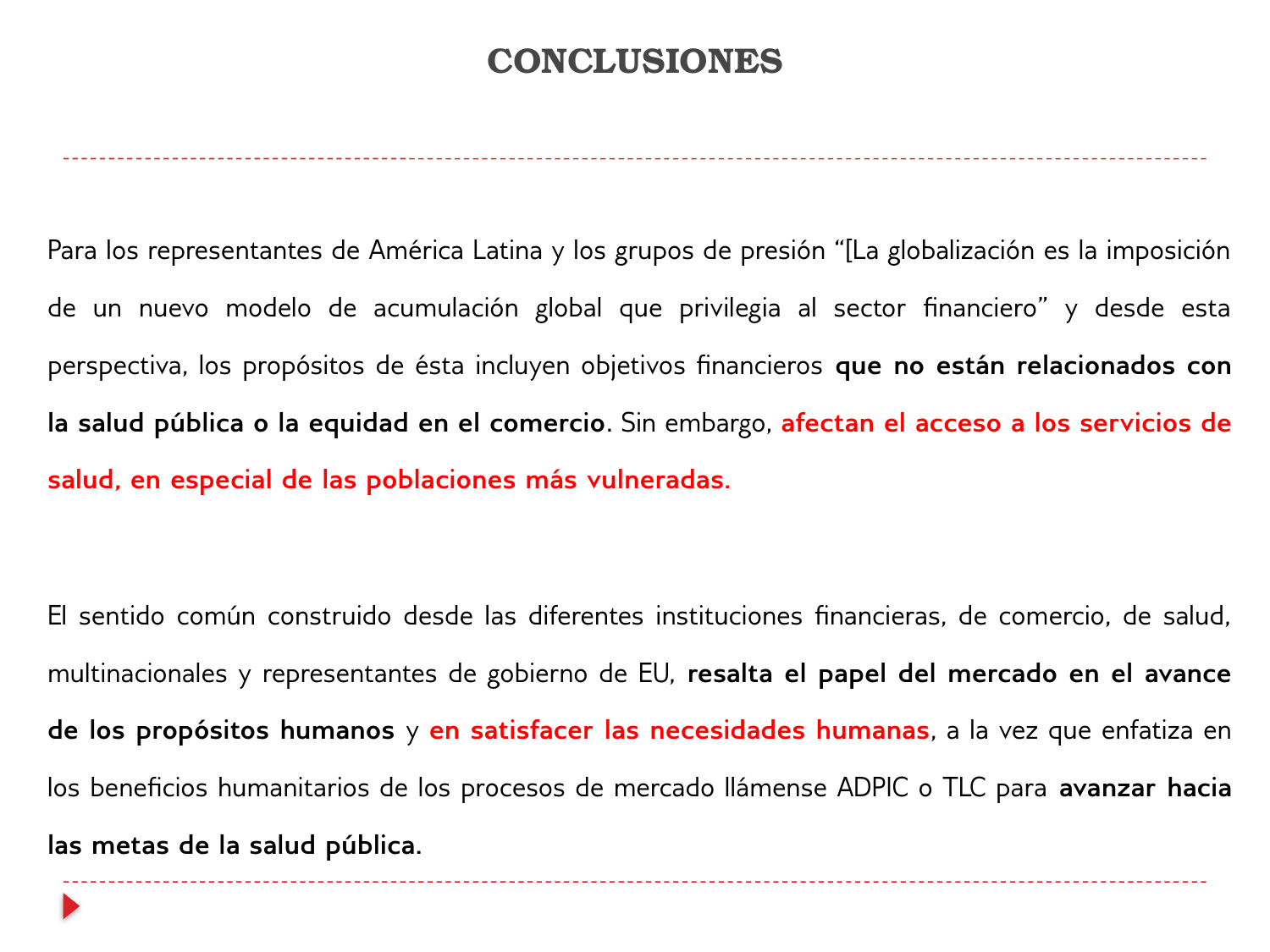

# CONCLUSIONES

Para los representantes de América Latina y los grupos de presión “[La globalización es la imposición de un nuevo modelo de acumulación global que privilegia al sector financiero” y desde esta perspectiva, los propósitos de ésta incluyen objetivos financieros que no están relacionados con la salud pública o la equidad en el comercio. Sin embargo, afectan el acceso a los servicios de salud, en especial de las poblaciones más vulneradas.

El sentido común construido desde las diferentes instituciones financieras, de comercio, de salud, multinacionales y representantes de gobierno de EU, resalta el papel del mercado en el avance de los propósitos humanos y en satisfacer las necesidades humanas, a la vez que enfatiza en los beneficios humanitarios de los procesos de mercado llámense ADPIC o TLC para avanzar hacia las metas de la salud pública.